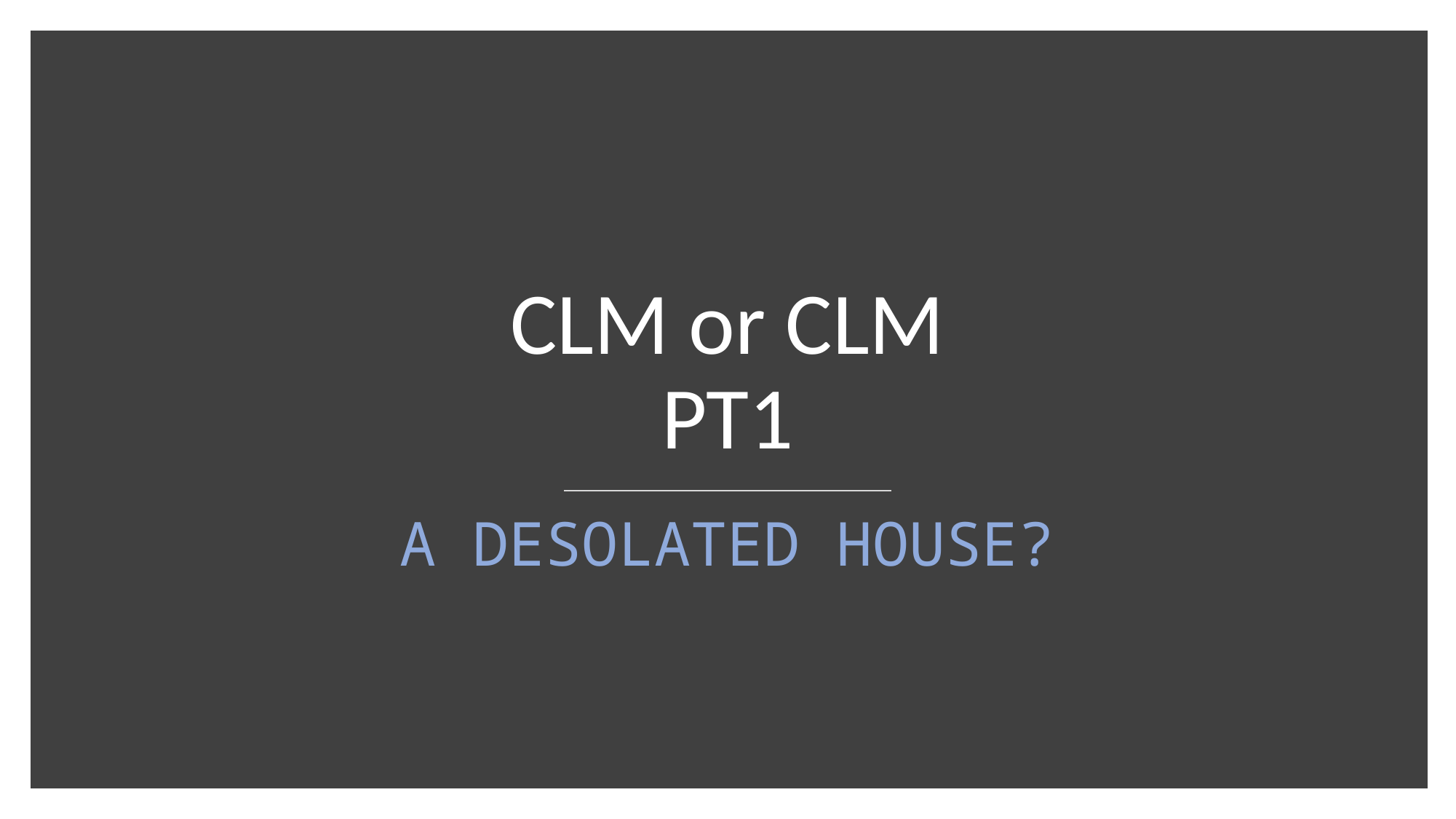

# CLM or CLM PT1
A DESOLATED HOUSE?